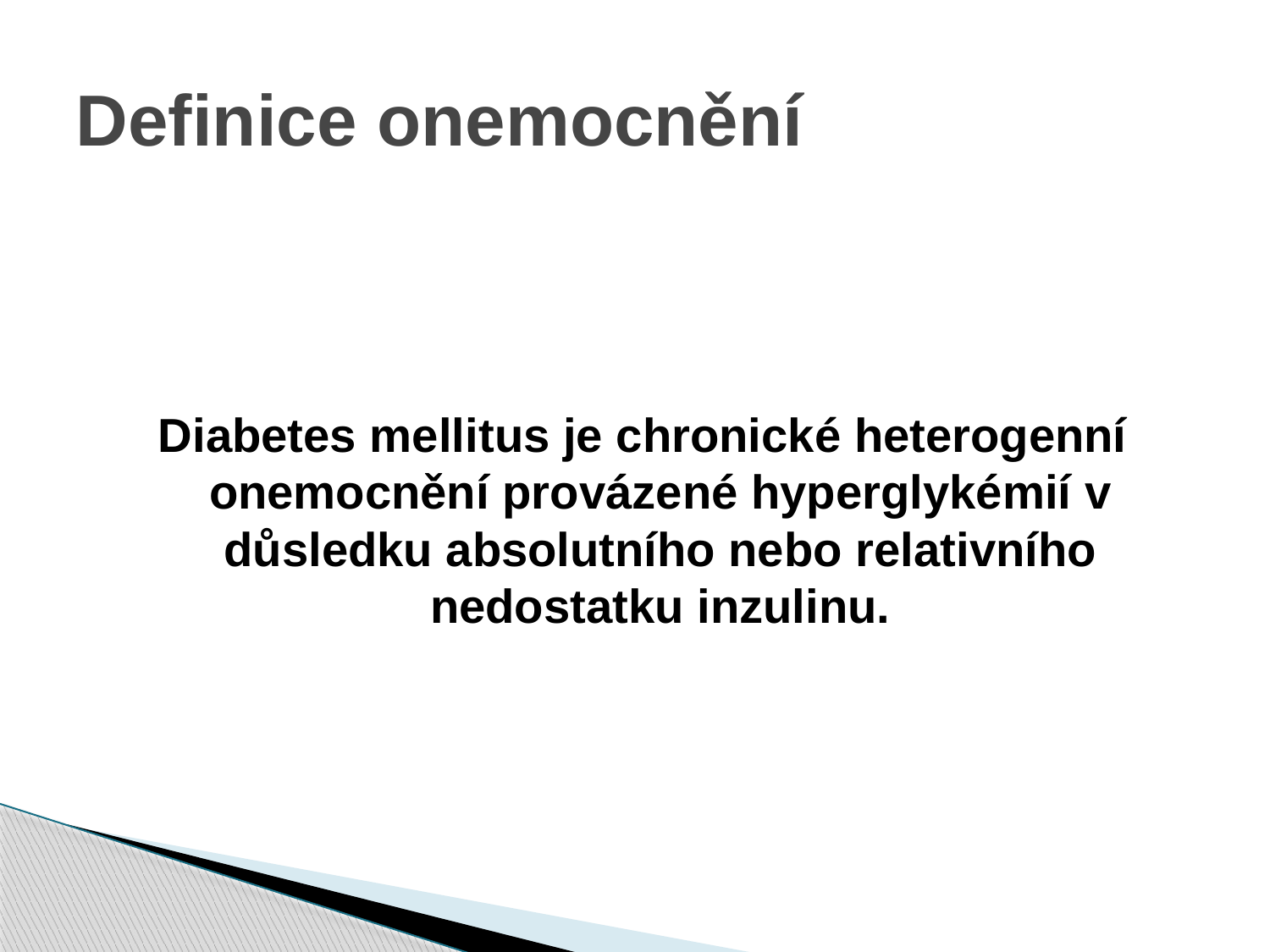

# Definice onemocnění

Diabetes mellitus je chronické heterogenní onemocnění provázené hyperglykémií v důsledku absolutního nebo relativního nedostatku inzulinu.